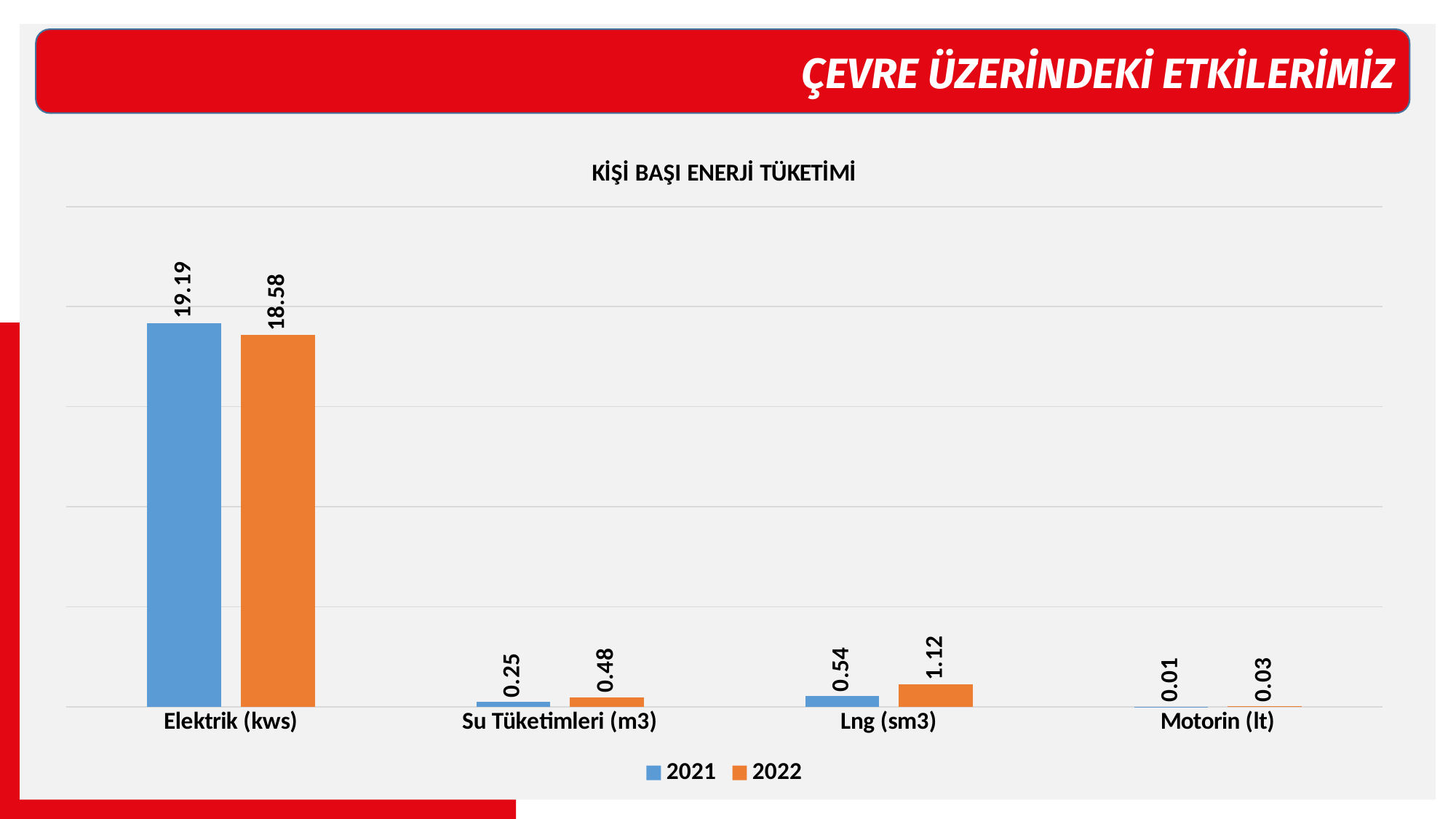

ÇEVRE ÜZERİNDEKİ ETKİLERİMİZ

### Chart: KİŞİ BAŞI ENERJİ TÜKETİMİ

| Category | 2021 | 2022 |
|---|---|---|
| Elektrik (kws) | 19.19 | 18.578396579499216 |
| Su Tüketimleri (m3) | 0.25 | 0.48077270265390865 |
| Lng (sm3) | 0.54 | 1.1152786534642465 |
| Motorin (lt) | 0.01 | 0.027321440971016707 |